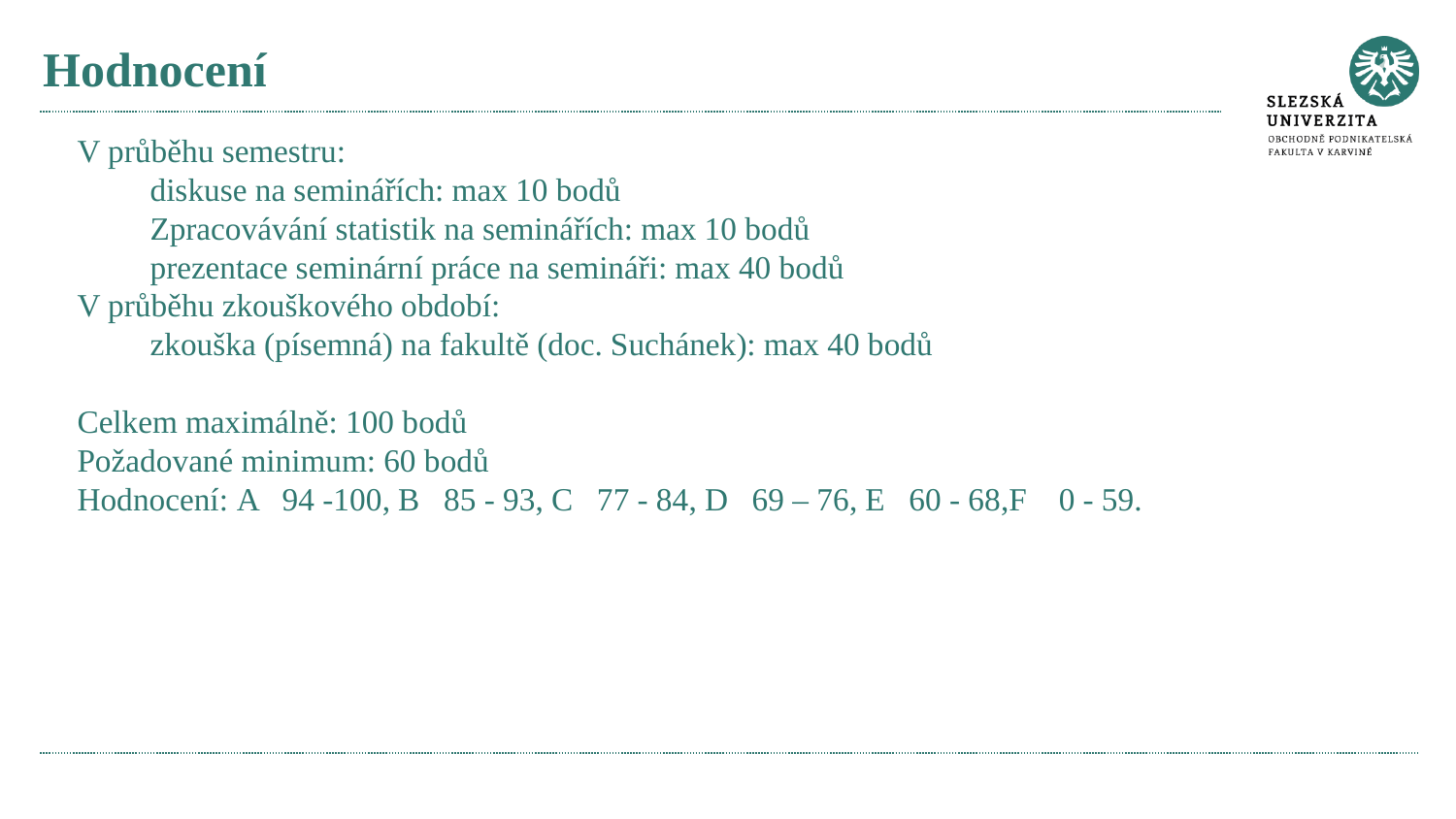

# Hodnocení
V průběhu semestru:
diskuse na seminářích: max 10 bodů
Zpracovávání statistik na seminářích: max 10 bodů
prezentace seminární práce na semináři: max 40 bodů
V průběhu zkouškového období:
zkouška (písemná) na fakultě (doc. Suchánek): max 40 bodů

Celkem maximálně: 100 bodů
Požadované minimum: 60 bodů
Hodnocení: A   94 -100, B   85 - 93, C   77 - 84, D   69 – 76, E   60 - 68,F    0 - 59.